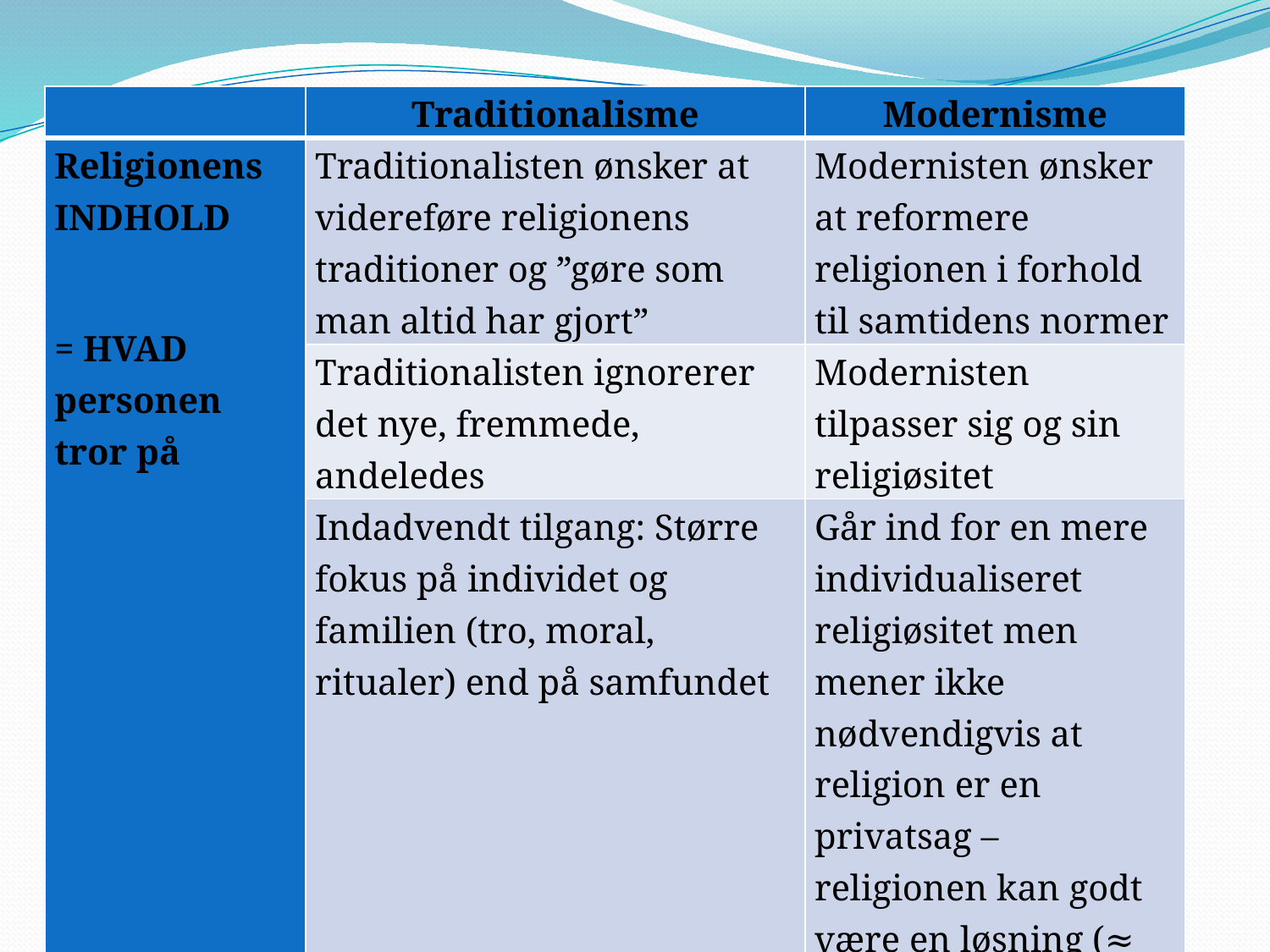

|  | Traditionalisme | Modernisme |
| --- | --- | --- |
| Religionens INDHOLD   = HVAD personen tror på | Traditionalisten ønsker at videreføre religionens traditioner og ”gøre som man altid har gjort” | Modernisten ønsker at reformere religionen i forhold til samtidens normer |
|  | Traditionalisten ignorerer det nye, fremmede, andeledes | Modernisten tilpasser sig og sin religiøsitet |
|  | Indadvendt tilgang: Større fokus på individet og familien (tro, moral, ritualer) end på samfundet | Går ind for en mere individualiseret religiøsitet men mener ikke nødvendigvis at religion er en privatsag – religionen kan godt være en løsning (≈ potentielt udadvendt) |